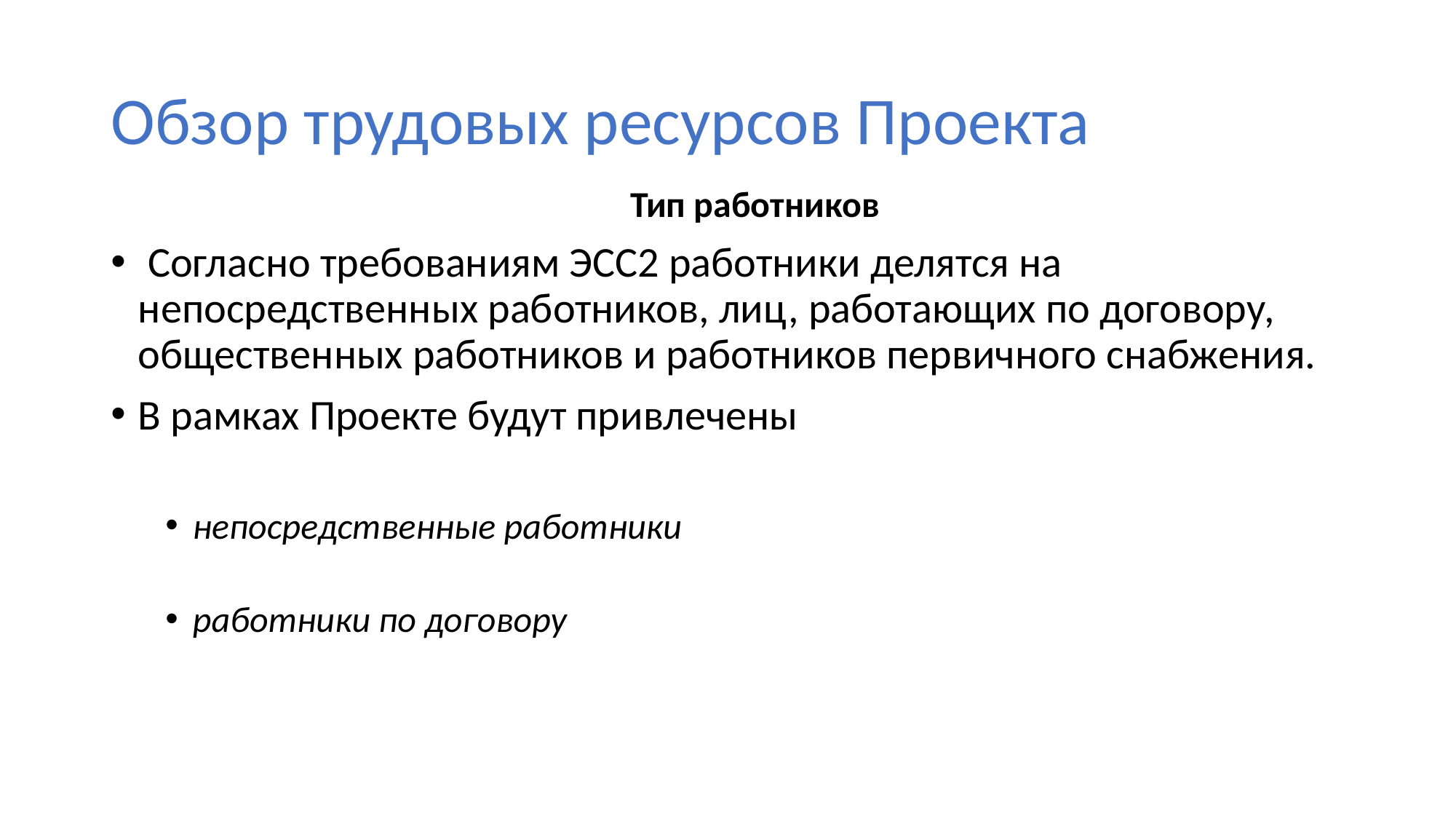

# Обзор трудовых ресурсов Проекта
Тип работников
 Согласно требованиям ЭСС2 работники делятся на непосредственных работников, лиц, работающих по договору, общественных работников и работников первичного снабжения.
В рамках Проекте будут привлечены

непосредственные работники

работники по договору